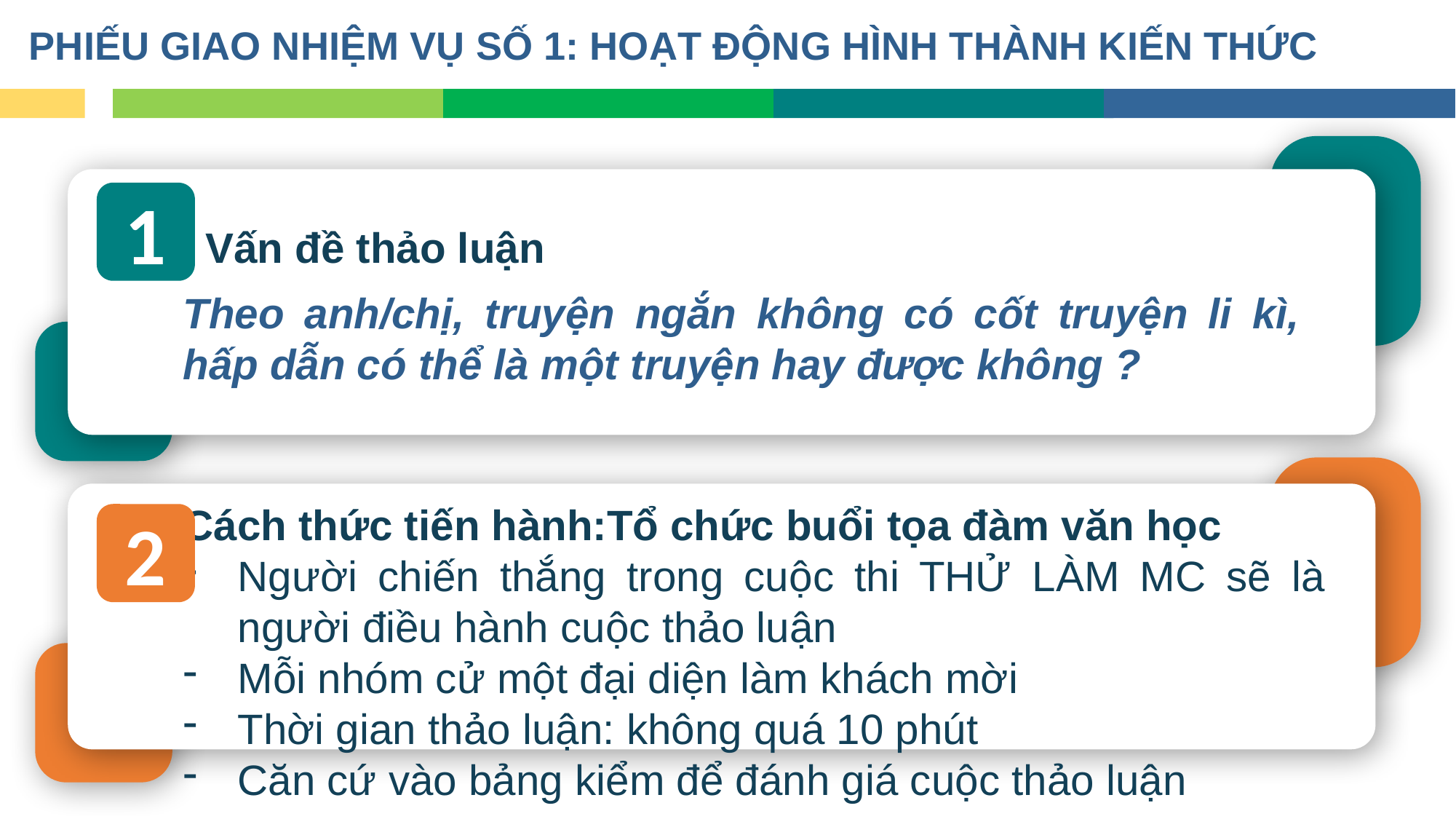

PHIẾU GIAO NHIỆM VỤ SỐ 1: HOẠT ĐỘNG HÌNH THÀNH KIẾN THỨC

1
Vấn đề thảo luận
Theo anh/chị, truyện ngắn không có cốt truyện li kì, hấp dẫn có thể là một truyện hay được không ?

Cách thức tiến hành:Tổ chức buổi tọa đàm văn học
Người chiến thắng trong cuộc thi THỬ LÀM MC sẽ là người điều hành cuộc thảo luận
Mỗi nhóm cử một đại diện làm khách mời
Thời gian thảo luận: không quá 10 phút
Căn cứ vào bảng kiểm để đánh giá cuộc thảo luận

2